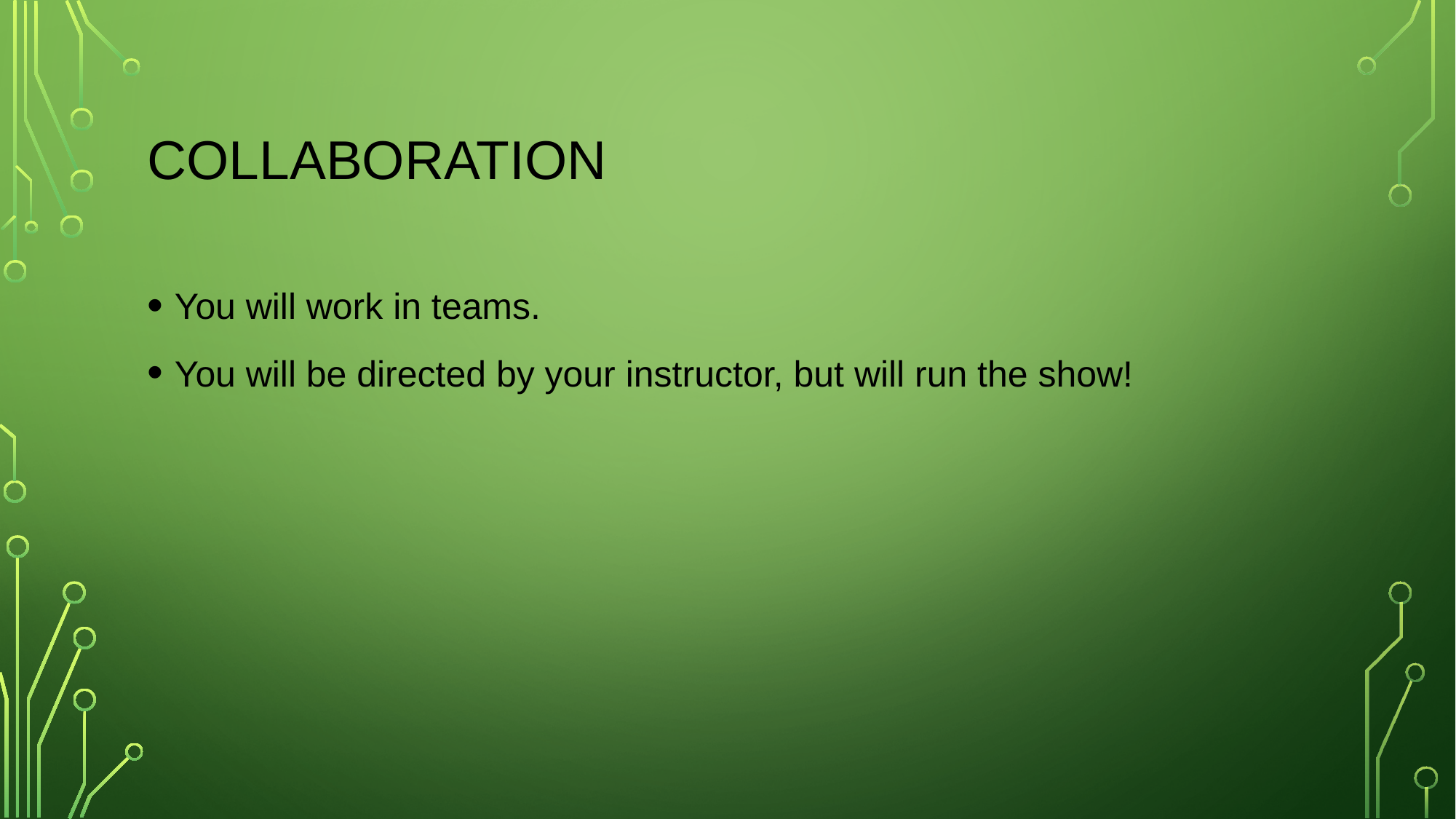

# Collaboration
You will work in teams.
You will be directed by your instructor, but will run the show!